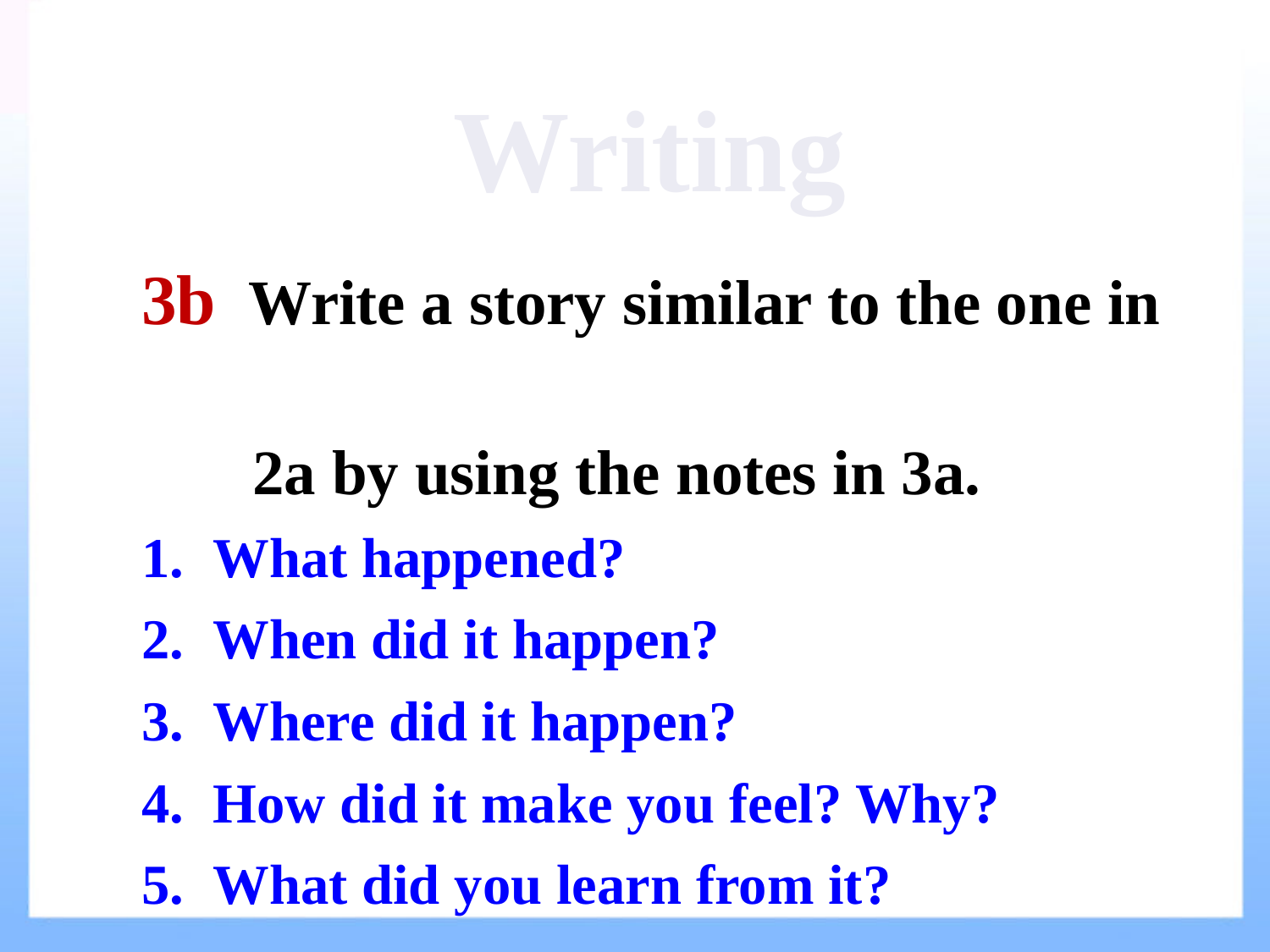

Writing
3b  Write a story similar to the one in
       2a by using the notes in 3a.
What happened?
When did it happen?
Where did it happen?
How did it make you feel? Why?
What did you learn from it?